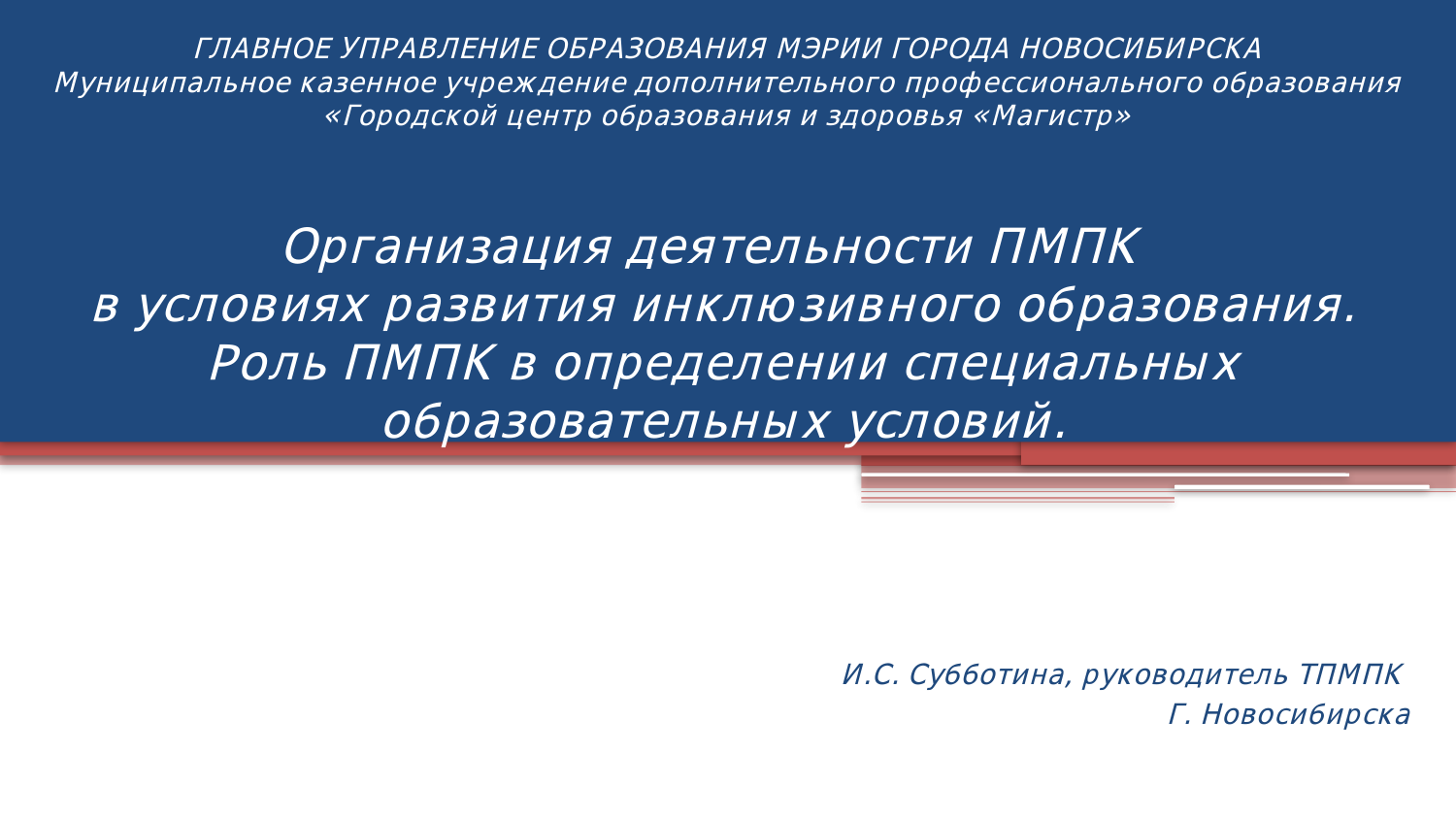

ГЛАВНОЕ УПРАВЛЕНИЕ ОБРАЗОВАНИЯ МЭРИИ ГОРОДА НОВОСИБИРСКА
Муниципальное казенное учреждение дополнительного профессионального образования
«Городской центр образования и здоровья «Магистр»
# Организация деятельности ПМПК в условиях развития инклюзивного образования. Роль ПМПК в определении специальных образовательных условий.

И.С. Субботина, руководитель ТПМПК
Г. Новосибирска